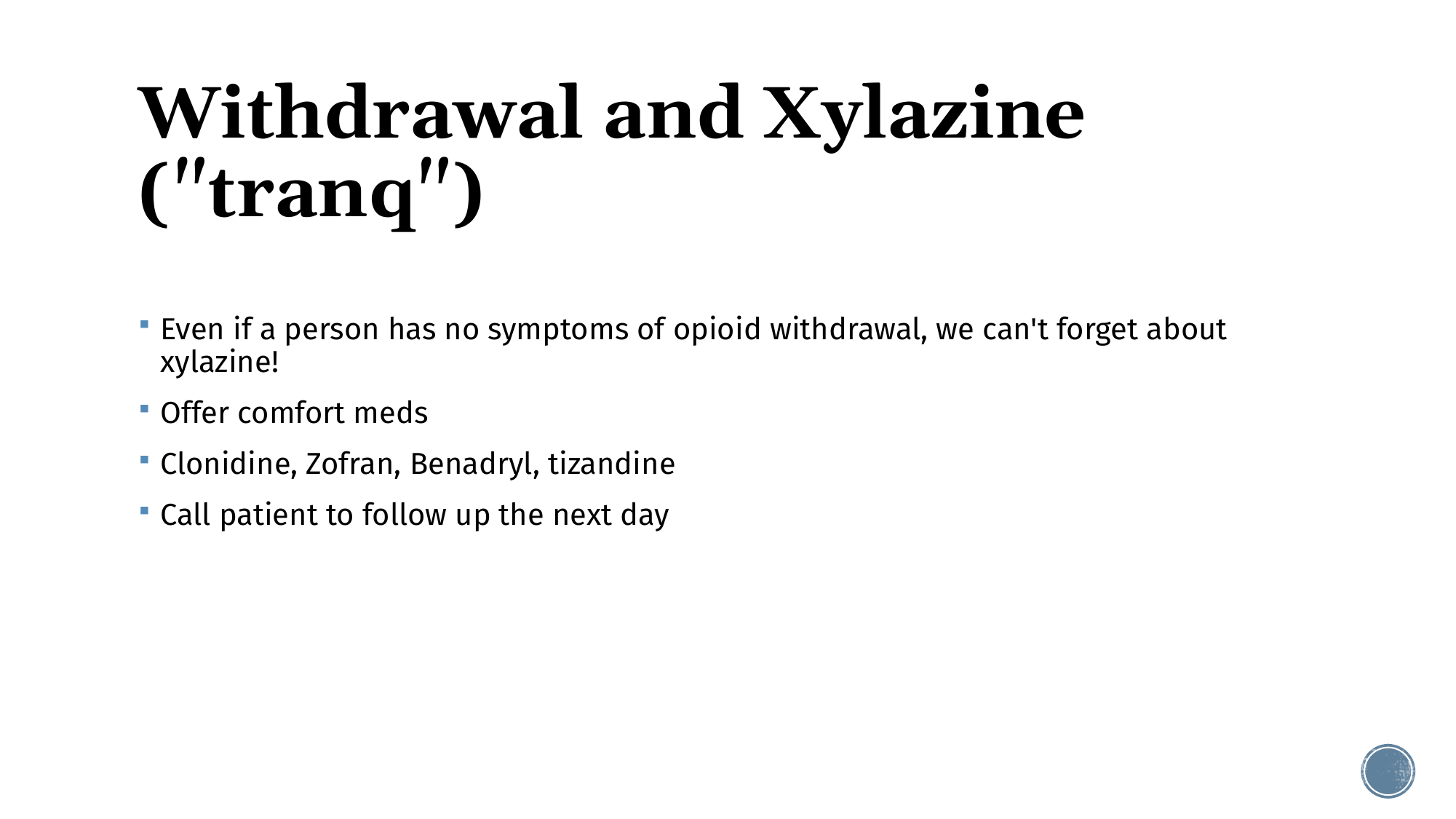

# Withdrawal and Xylazine ("tranq")

Even if a person has no symptoms of opioid withdrawal, we can't forget about xylazine!
Offer comfort meds
Clonidine, Zofran, Benadryl, tizandine
Call patient to follow up the next day